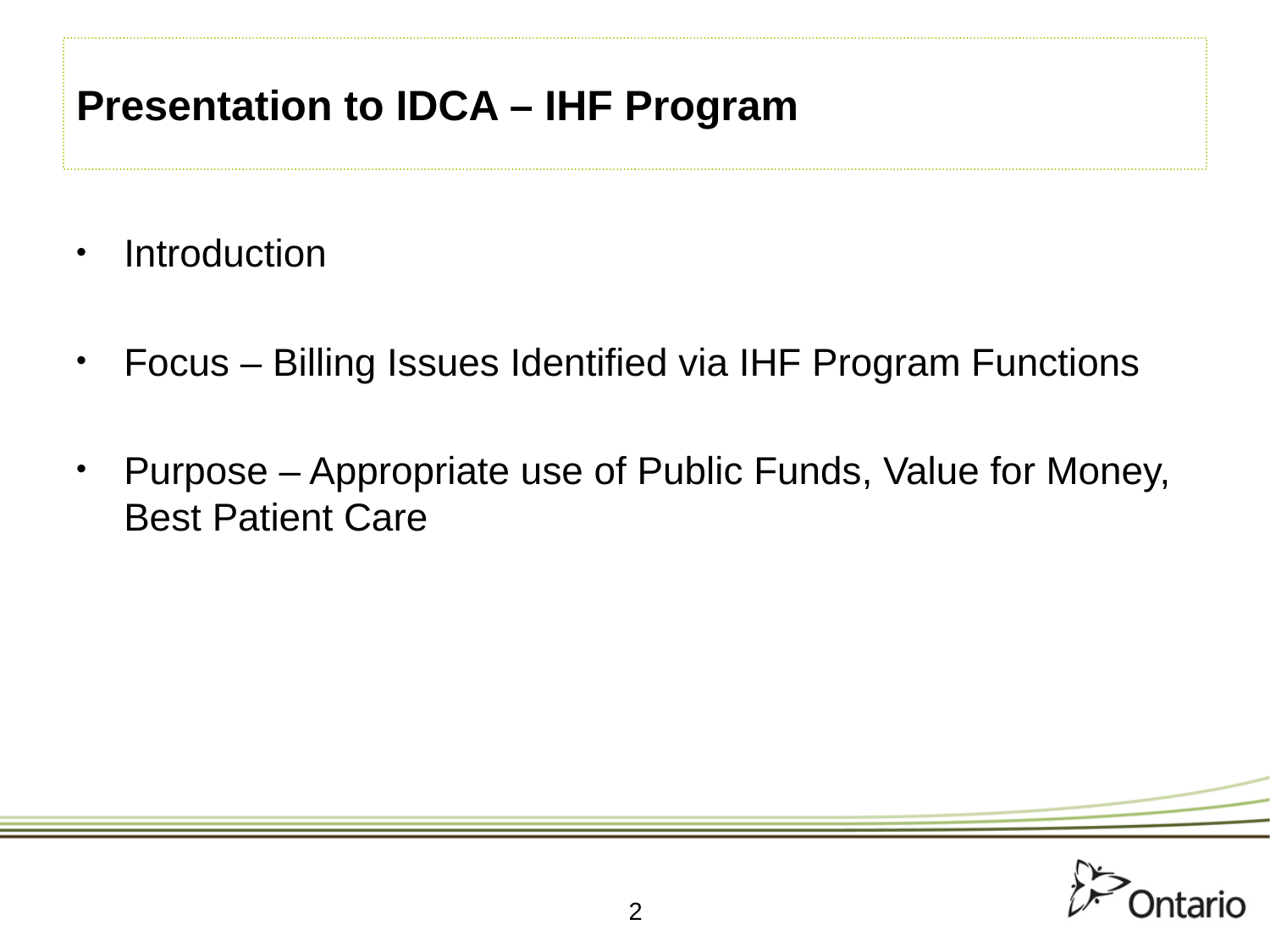

# Presentation to IDCA – IHF Program
Introduction

Focus – Billing Issues Identified via IHF Program Functions

Purpose – Appropriate use of Public Funds, Value for Money, Best Patient Care

2